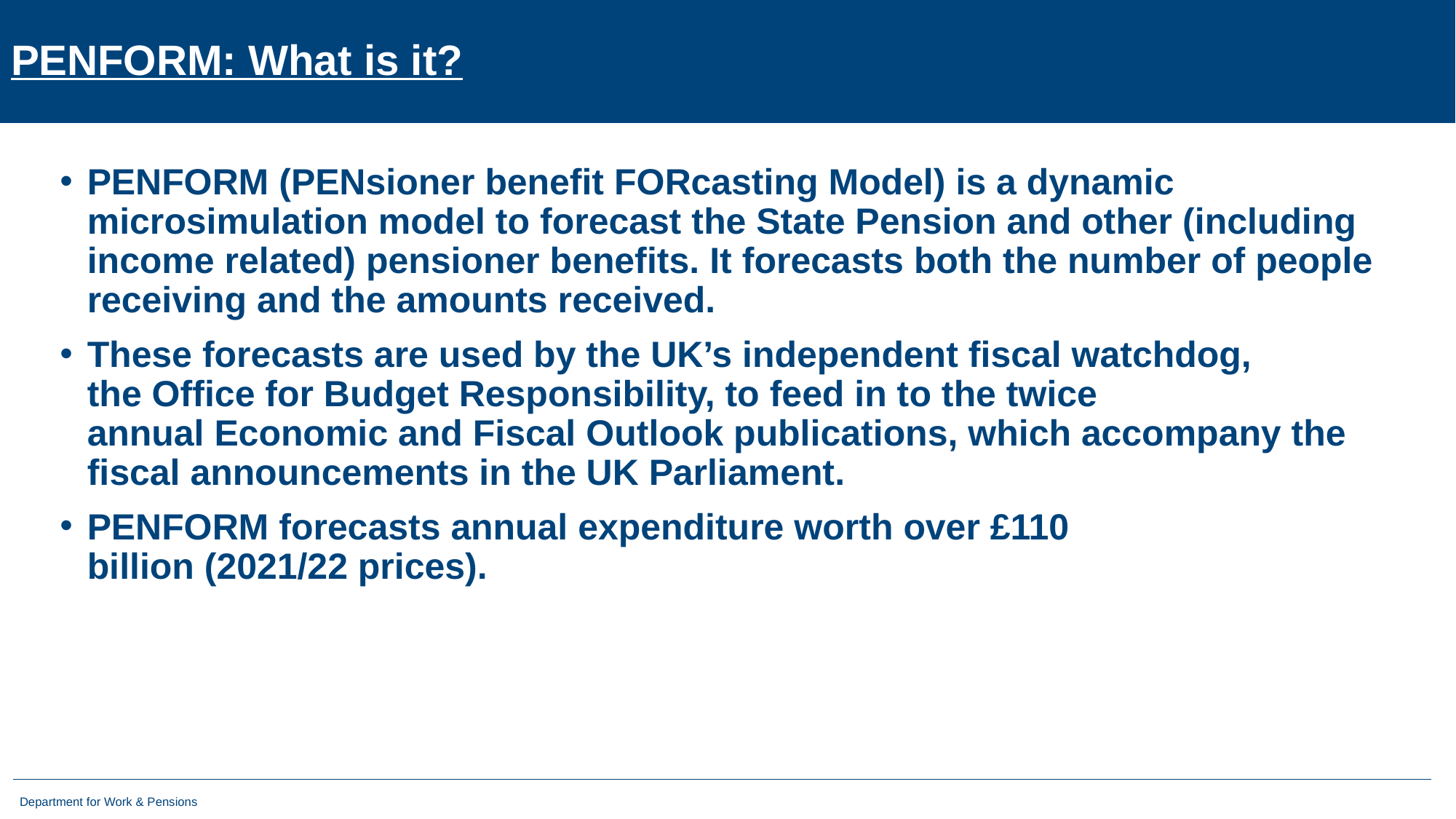

# PENFORM: What is it?
PENFORM (PENsioner benefit FORcasting Model) is a dynamic microsimulation model to forecast the State Pension and other (including income related) pensioner benefits. It forecasts both the number of people receiving and the amounts received.
These forecasts are used by the UK’s independent fiscal watchdog, the Office for Budget Responsibility, to feed in to the twice annual Economic and Fiscal Outlook publications, which accompany the fiscal announcements in the UK Parliament.
PENFORM forecasts annual expenditure worth over £110 billion (2021/22 prices).
7
Department for Work & Pensions